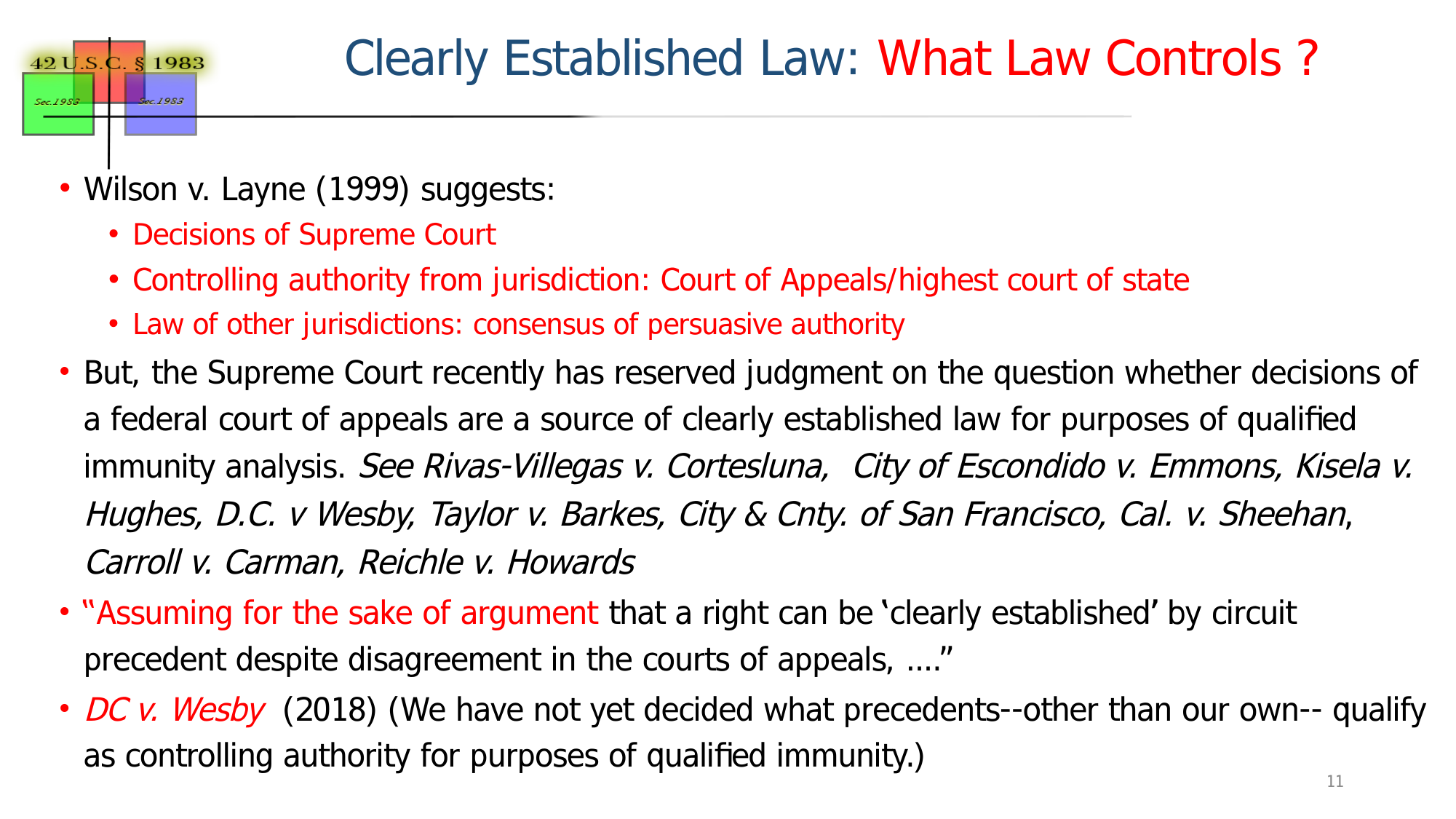

# Clearly Established Law: What Law Controls ?
Wilson v. Layne (1999) suggests:
Decisions of Supreme Court
Controlling authority from jurisdiction: Court of Appeals/highest court of state
Law of other jurisdictions: consensus of persuasive authority
But, the Supreme Court recently has reserved judgment on the question whether decisions of a federal court of appeals are a source of clearly established law for purposes of qualified immunity analysis. See Rivas-Villegas v. Cortesluna,  City of Escondido v. Emmons, Kisela v. Hughes, D.C. v Wesby, Taylor v. Barkes, City & Cnty. of San Francisco, Cal. v. Sheehan, Carroll v. Carman, Reichle v. Howards
“Assuming for the sake of argument that a right can be ‘clearly established’ by circuit precedent despite disagreement in the courts of appeals, ….”
DC v. Wesby  (2018) (We have not yet decided what precedents--other than our own-- qualify as controlling authority for purposes of qualified immunity.)

11